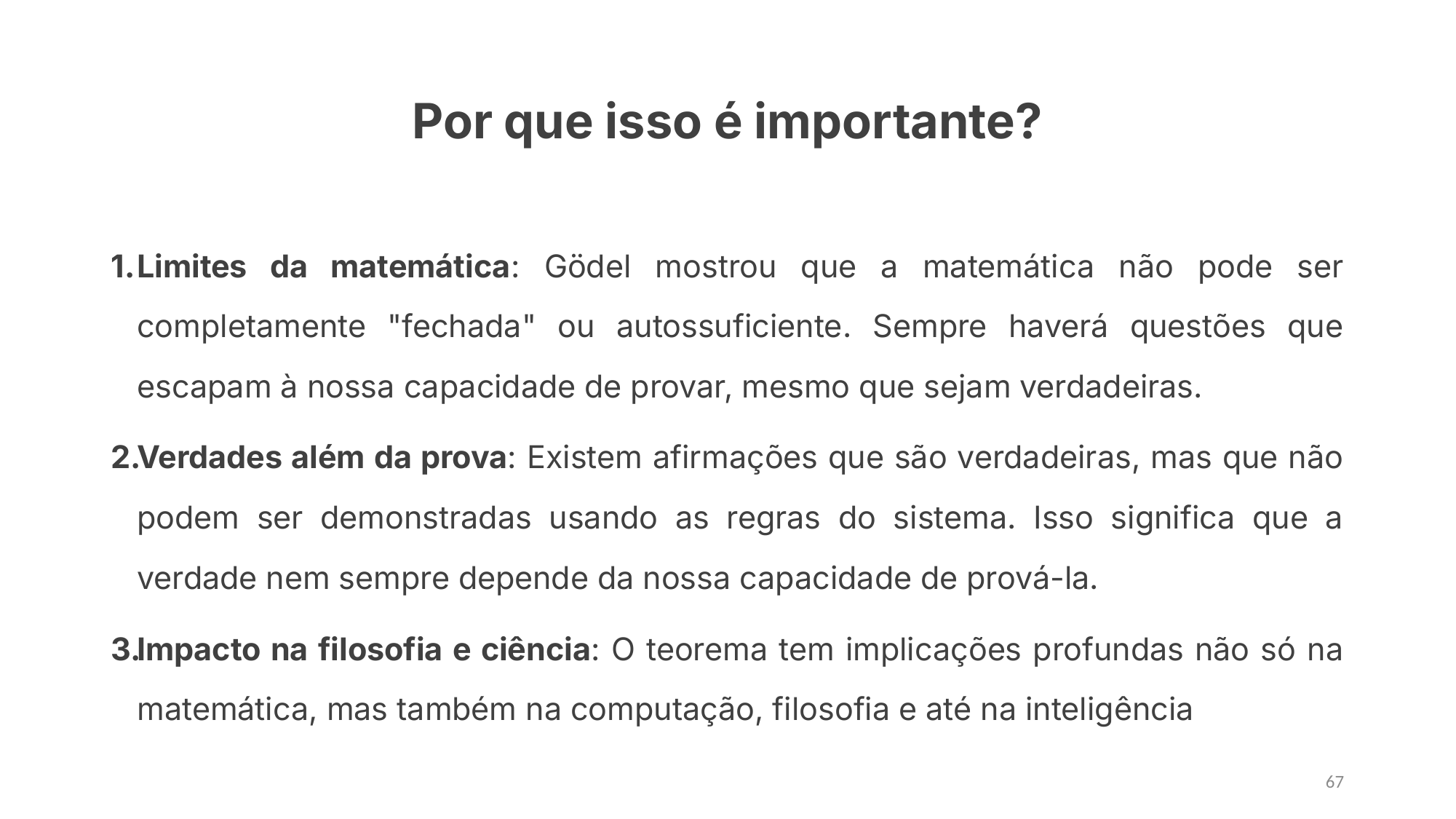

# Por que isso é importante?
Limites da matemática: Gödel mostrou que a matemática não pode ser completamente "fechada" ou autossuficiente. Sempre haverá questões que escapam à nossa capacidade de provar, mesmo que sejam verdadeiras.
Verdades além da prova: Existem afirmações que são verdadeiras, mas que não podem ser demonstradas usando as regras do sistema. Isso significa que a verdade nem sempre depende da nossa capacidade de prová-la.
Impacto na filosofia e ciência: O teorema tem implicações profundas não só na matemática, mas também na computação, filosofia e até na inteligência

67